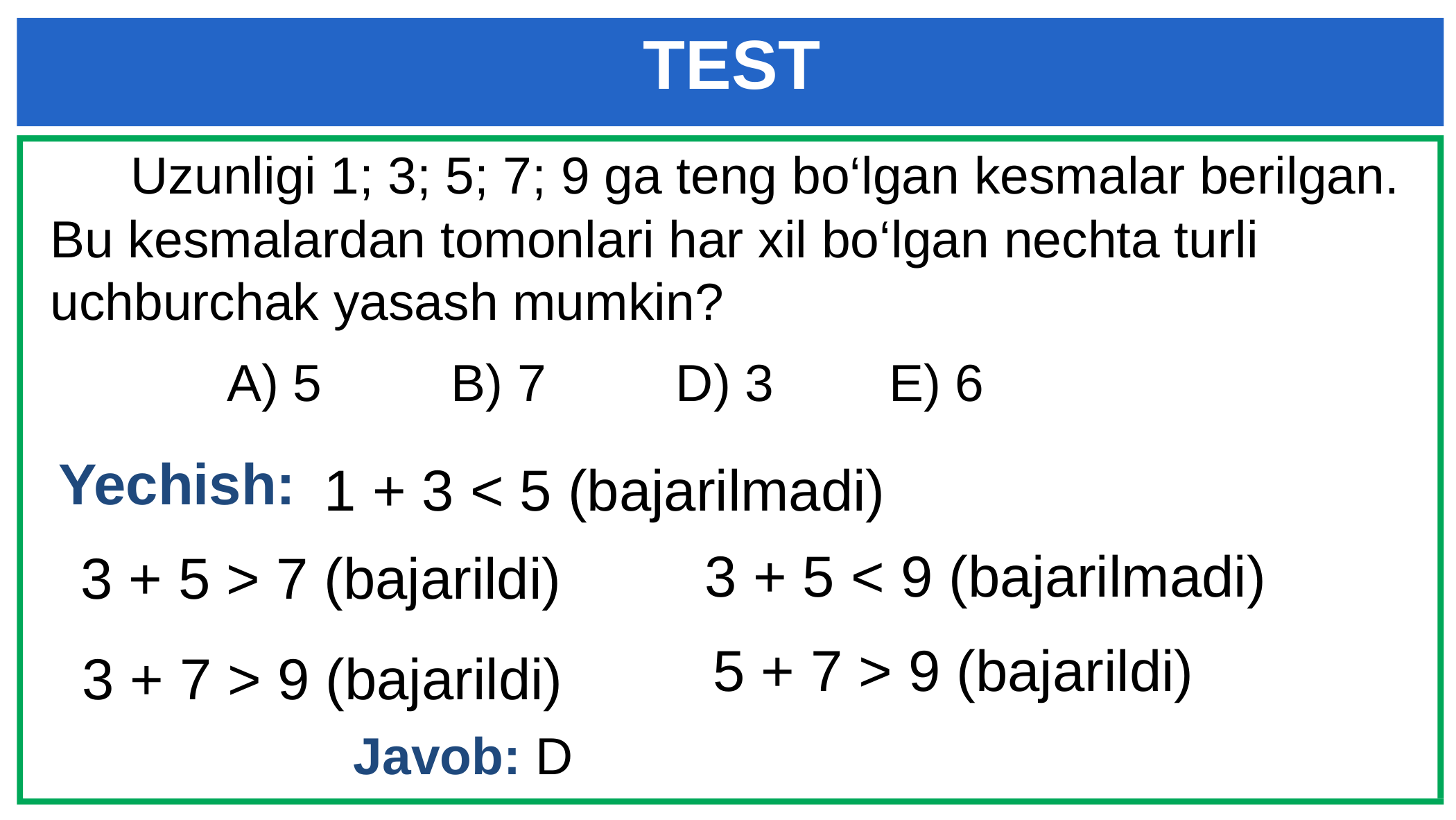

TEST
     Uzunligi 1; 3; 5; 7; 9 ga teng bo‘lgan kesmalar berilgan. Bu kesmalardan tomonlari har xil bo‘lgan nechta turli uchburchak yasash mumkin?
A) 5         B) 7         D) 3        E) 6
   Yechish:
1 + 3 < 5 (bajarilmadi)
   3 + 5 < 9 (bajarilmadi)
3 + 5 > 7 (bajarildi)
5 + 7 > 9 (bajarildi)
3 + 7 > 9 (bajarildi)
Javob: D